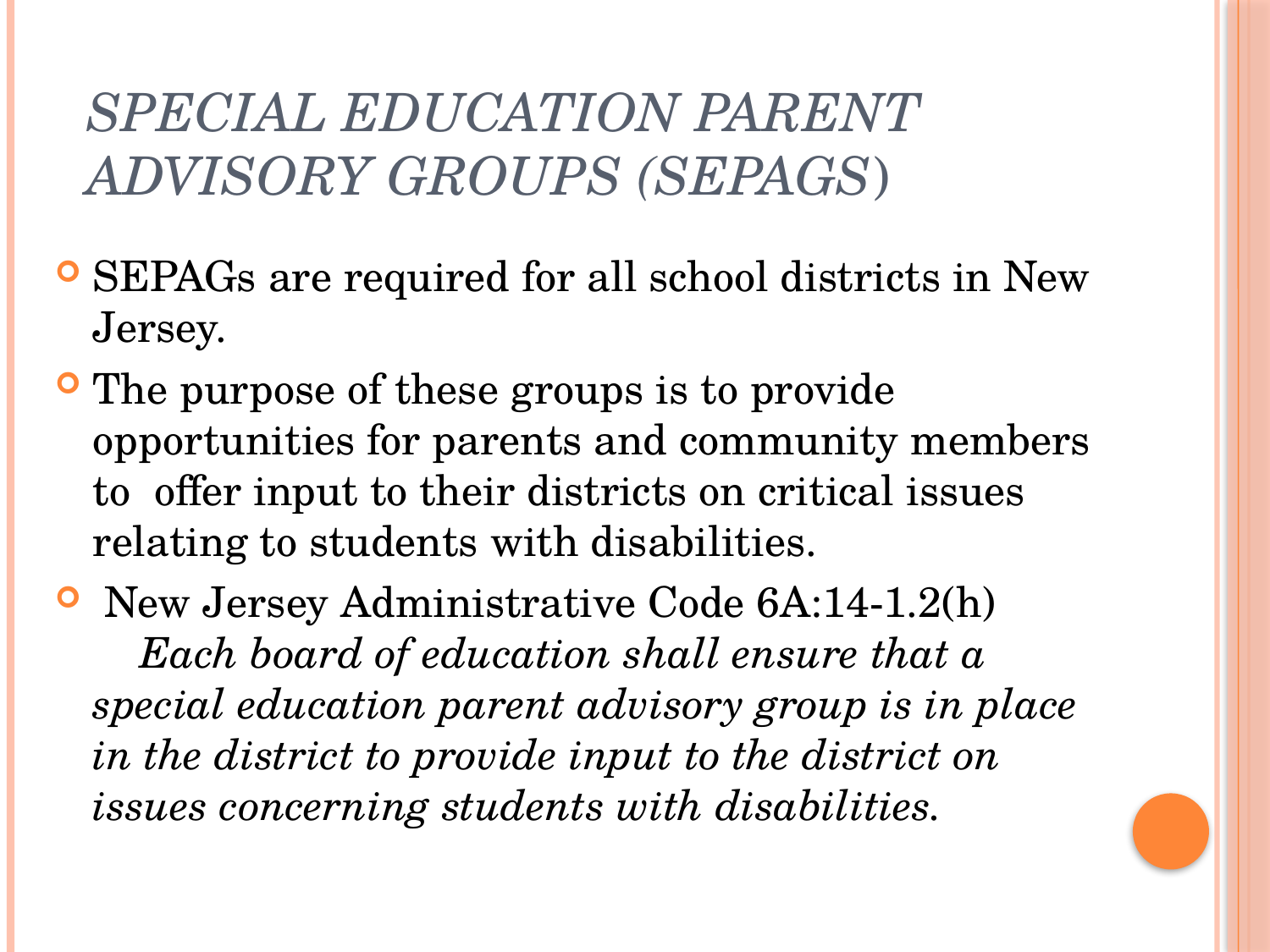

# Special Education Parent Advisory Groups (SEPAGs)
SEPAGs are required for all school districts in New Jersey.
The purpose of these groups is to provide opportunities for parents and community members to  offer input to their districts on critical issues relating to students with disabilities.
 New Jersey Administrative Code 6A:14-1.2(h)              Each board of education shall ensure that a special education parent advisory group is in place in the district to provide input to the district on issues concerning students with disabilities.